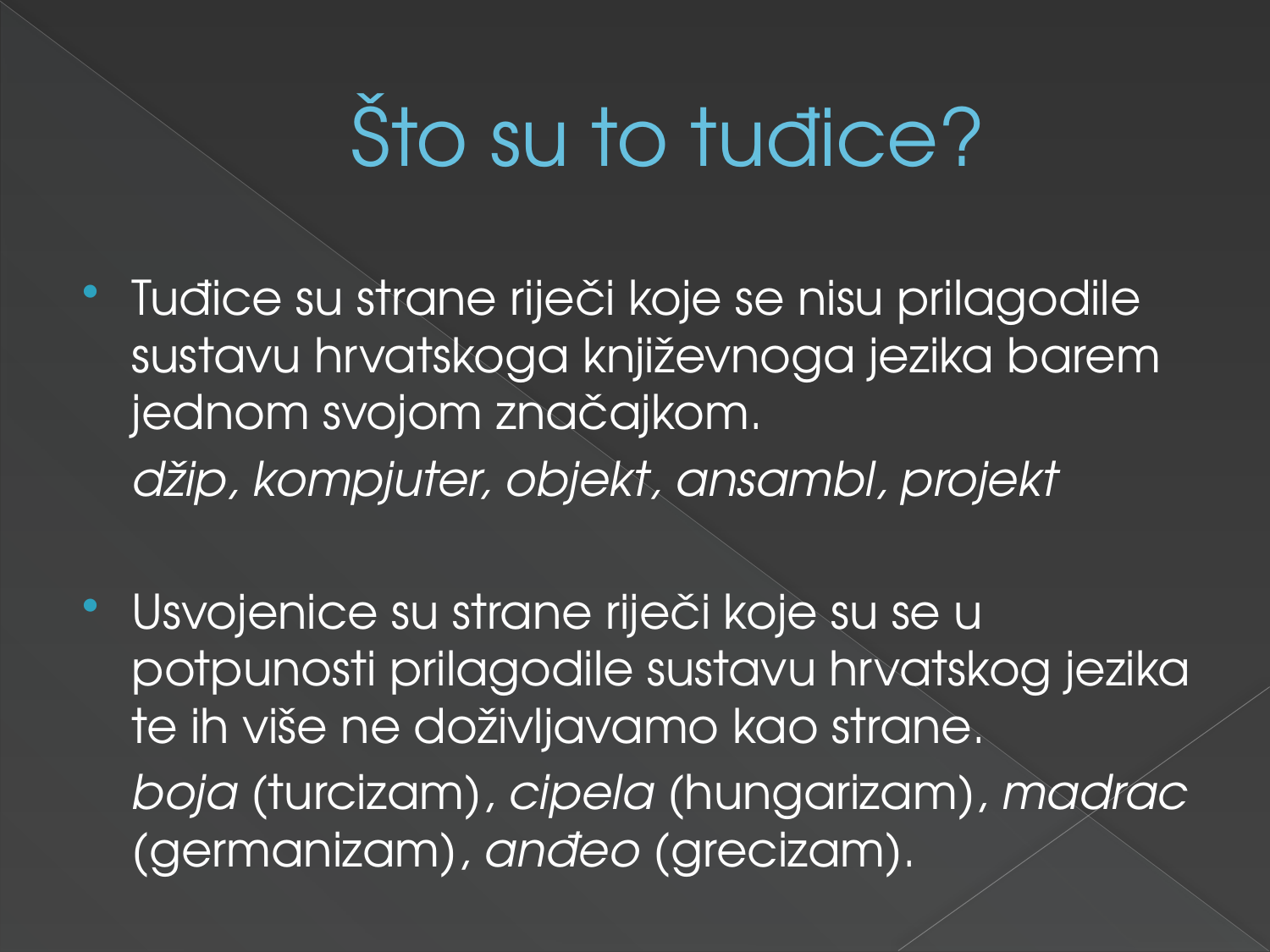

# Što su to tuđice?
Tuđice su strane riječi koje se nisu prilagodile sustavu hrvatskoga književnoga jezika barem jednom svojom značajkom.
	džip, kompjuter, objekt, ansambl, projekt

Usvojenice su strane riječi koje su se u potpunosti prilagodile sustavu hrvatskog jezika te ih više ne doživljavamo kao strane.
	boja (turcizam), cipela (hungarizam), madrac (germanizam), anđeo (grecizam).